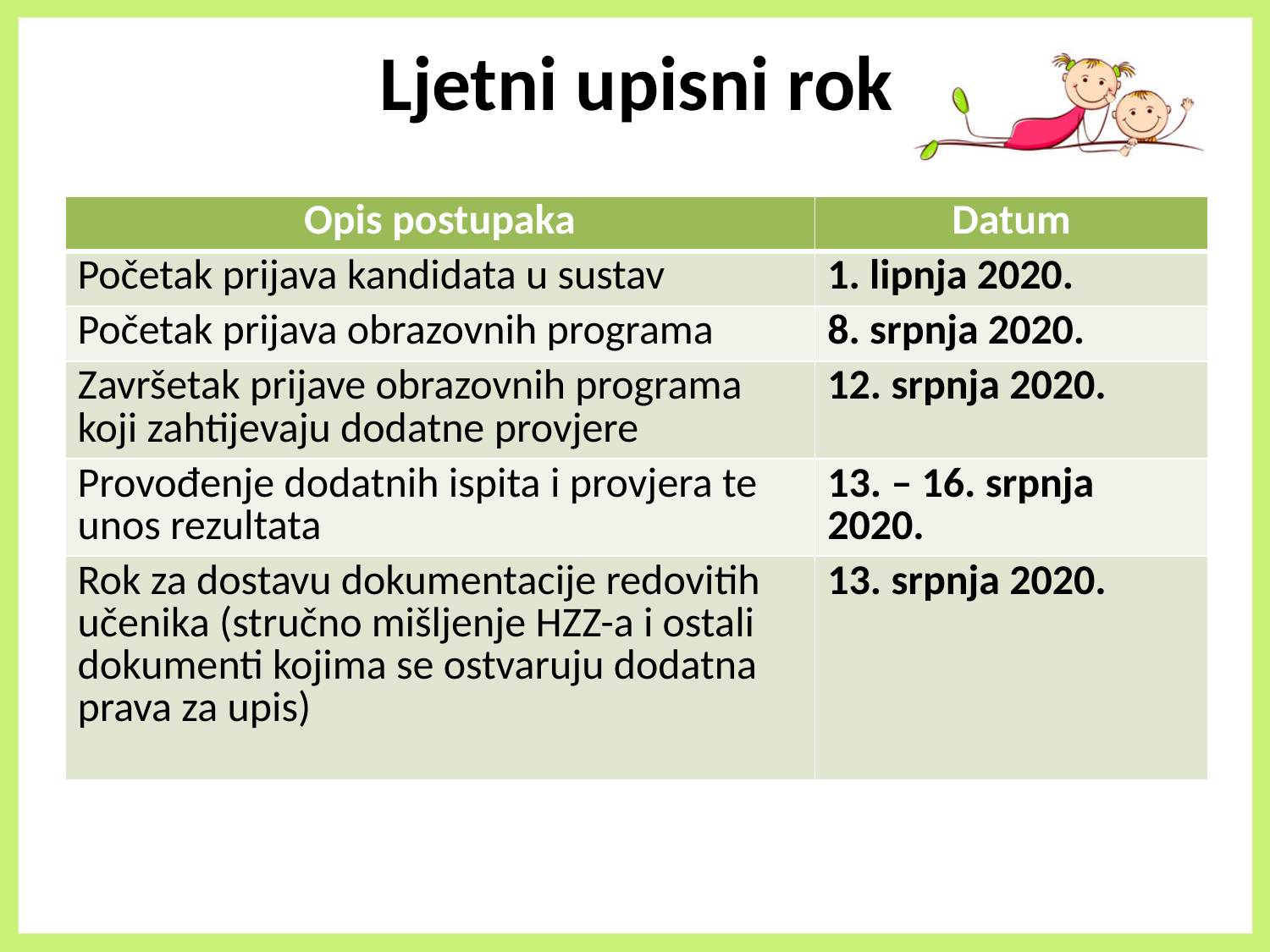

# Ljetni upisni rok
| Opis postupaka | Datum |
| --- | --- |
| Početak prijava kandidata u sustav | 1. lipnja 2020. |
| Početak prijava obrazovnih programa | 8. srpnja 2020. |
| Završetak prijave obrazovnih programa koji zahtijevaju dodatne provjere | 12. srpnja 2020. |
| Provođenje dodatnih ispita i provjera te unos rezultata | 13. – 16. srpnja 2020. |
| Rok za dostavu dokumentacije redovitih učenika (stručno mišljenje HZZ-a i ostali dokumenti kojima se ostvaruju dodatna prava za upis) | 13. srpnja 2020. |